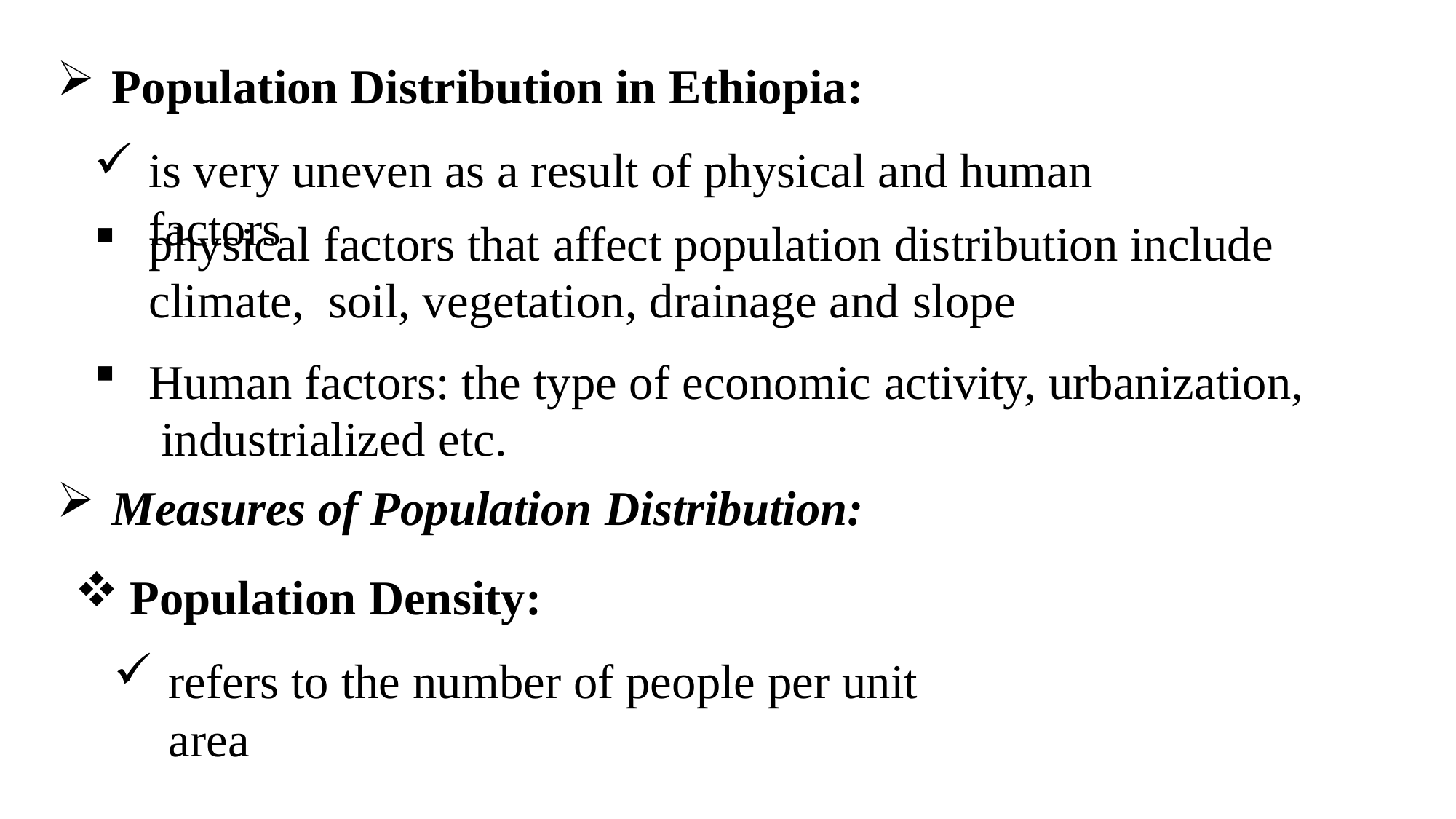

Population Distribution in Ethiopia:
is very uneven as a result of physical and human factors
physical factors that affect population distribution include climate,  soil, vegetation, drainage and slope
Human factors: the type of economic activity, urbanization,  industrialized etc.
Measures of Population Distribution:
Population Density:
refers to the number of people per unit area